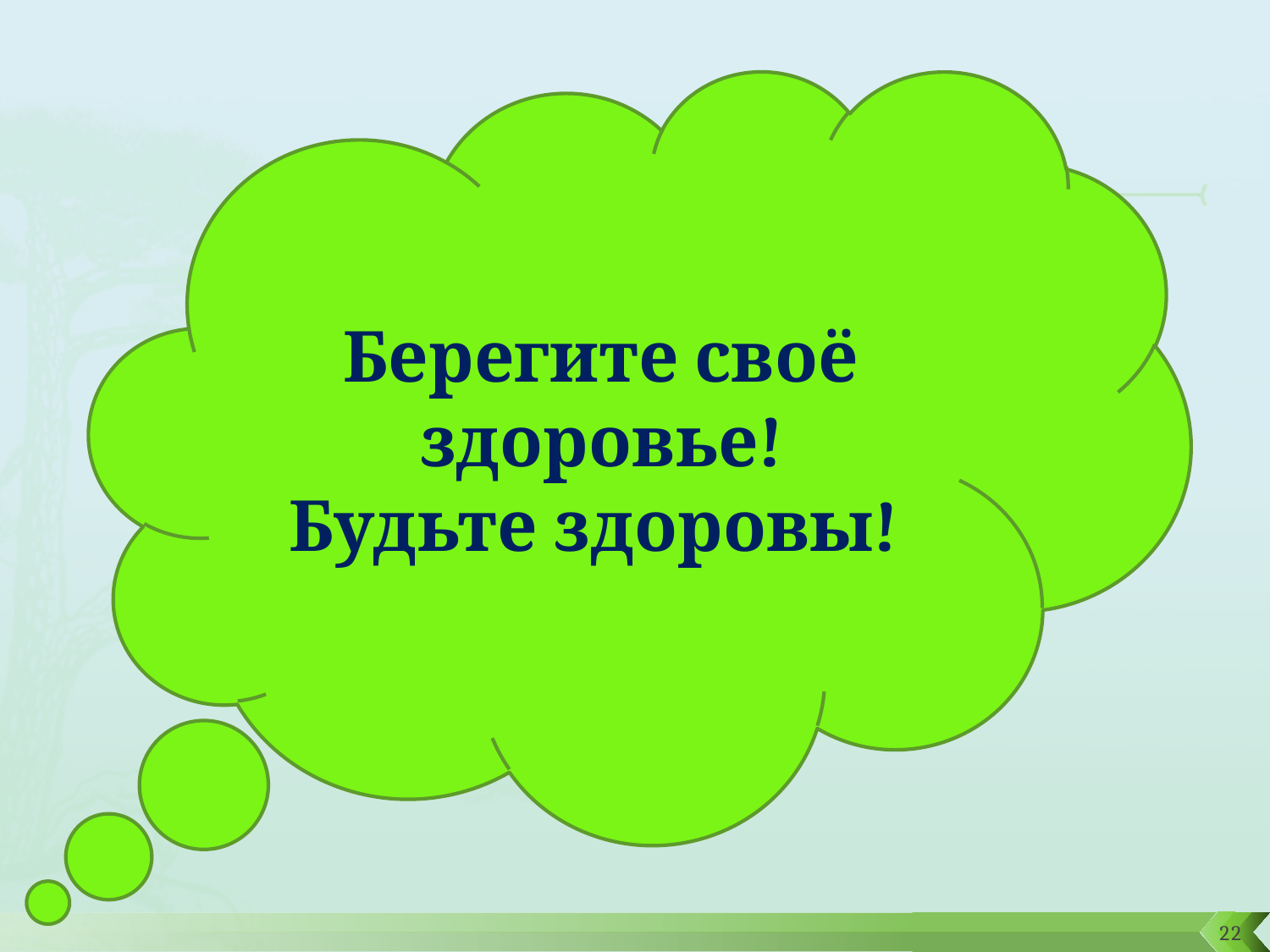

#
Берегите своё здоровье!
Будьте здоровы!

22